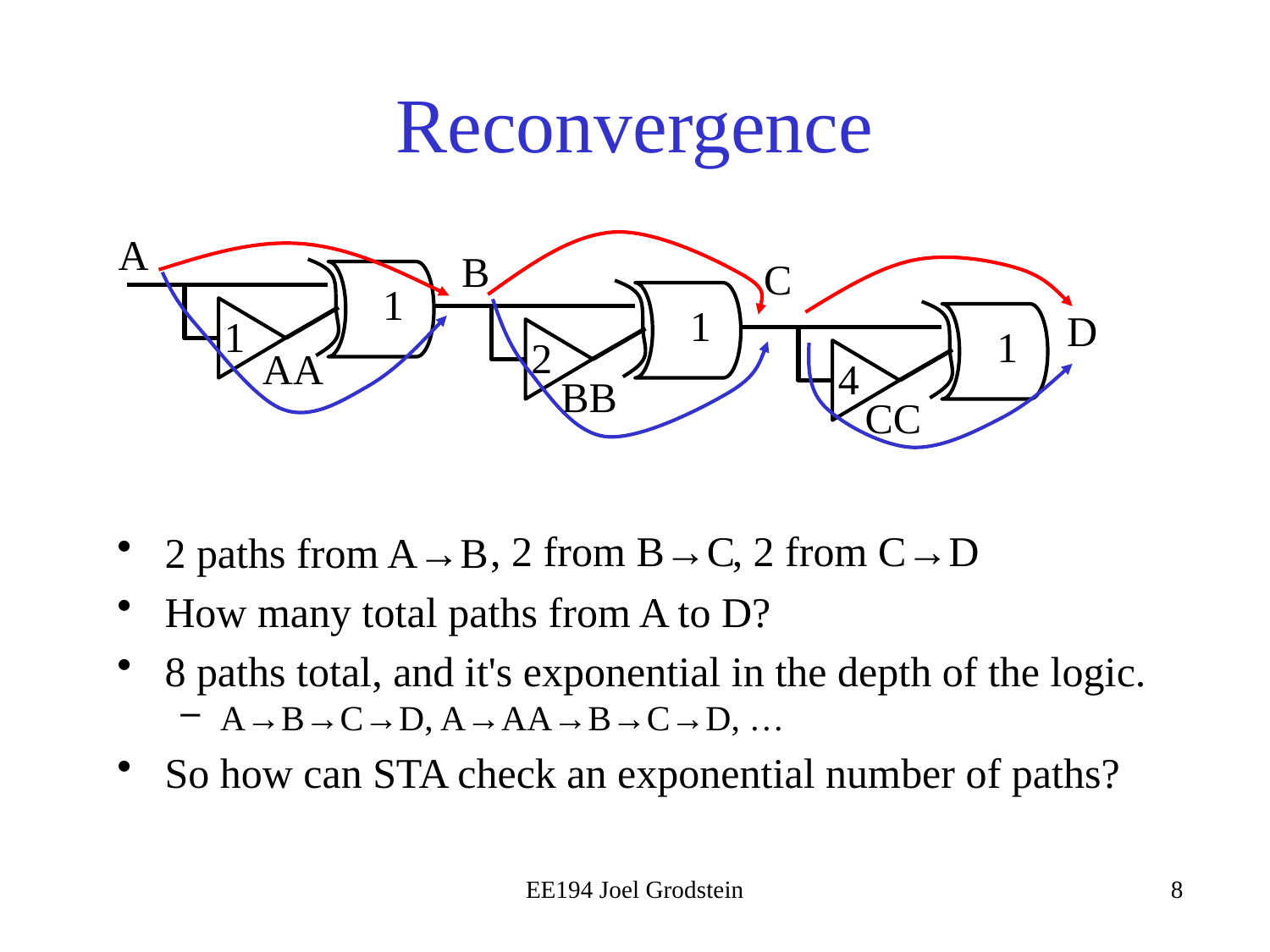

# Reconvergence
A

B

C

1

1
D

1

1
2

AA

4

BB
CC
, 2 from B→C
, 2 from C→D
2 paths from A→B
How many total paths from A to D?
8 paths total, and it's exponential in the depth of the logic.
A→B→C→D, A→AA→B→C→D, …
So how can STA check an exponential number of paths?
EE194 Joel Grodstein